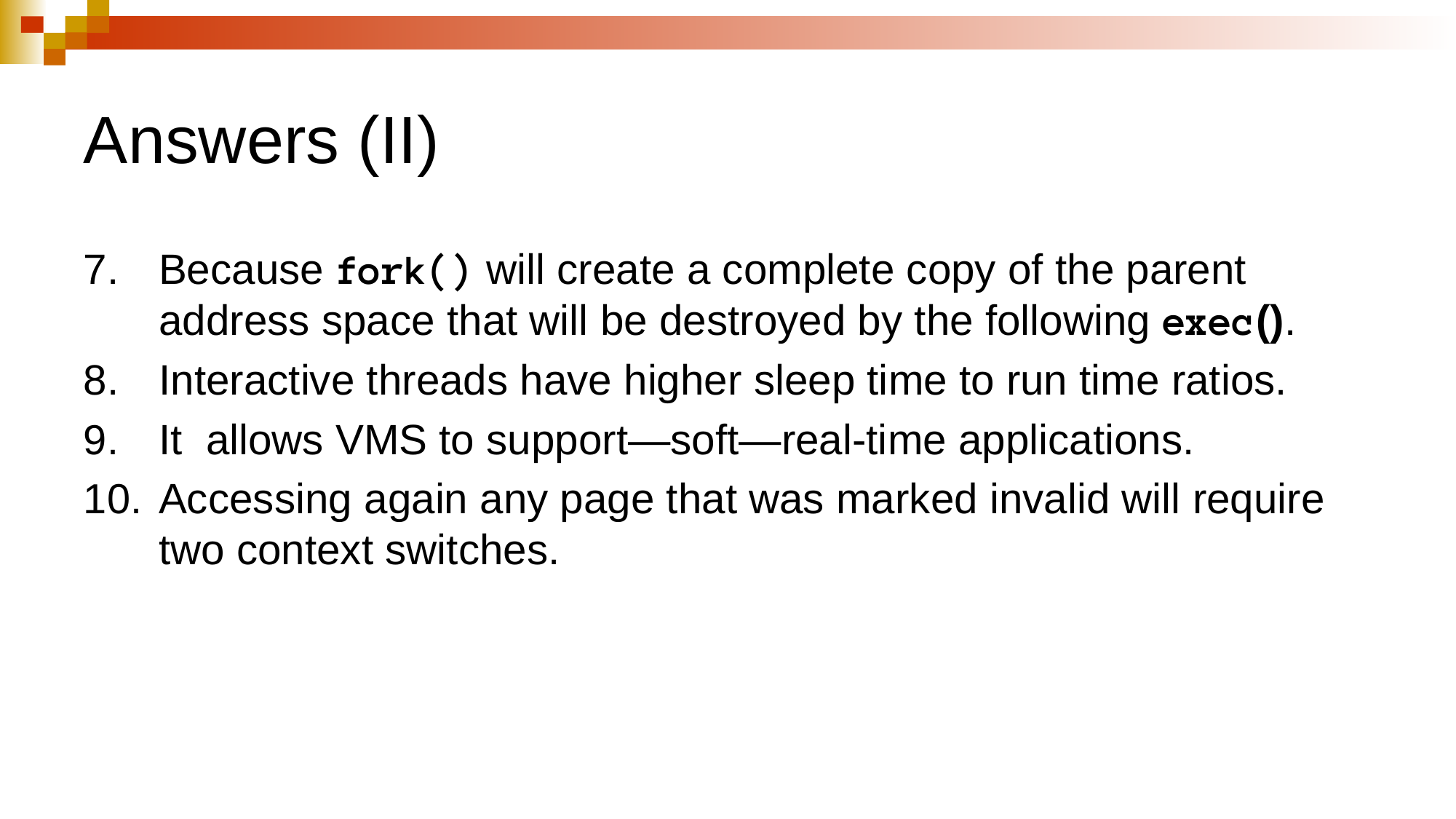

# Answers (II)
Because fork() will create a complete copy of the parent address space that will be destroyed by the following exec().
Interactive threads have higher sleep time to run time ratios.
It  allows VMS to support—soft—real-time applications.
Accessing again any page that was marked invalid will require two context switches.